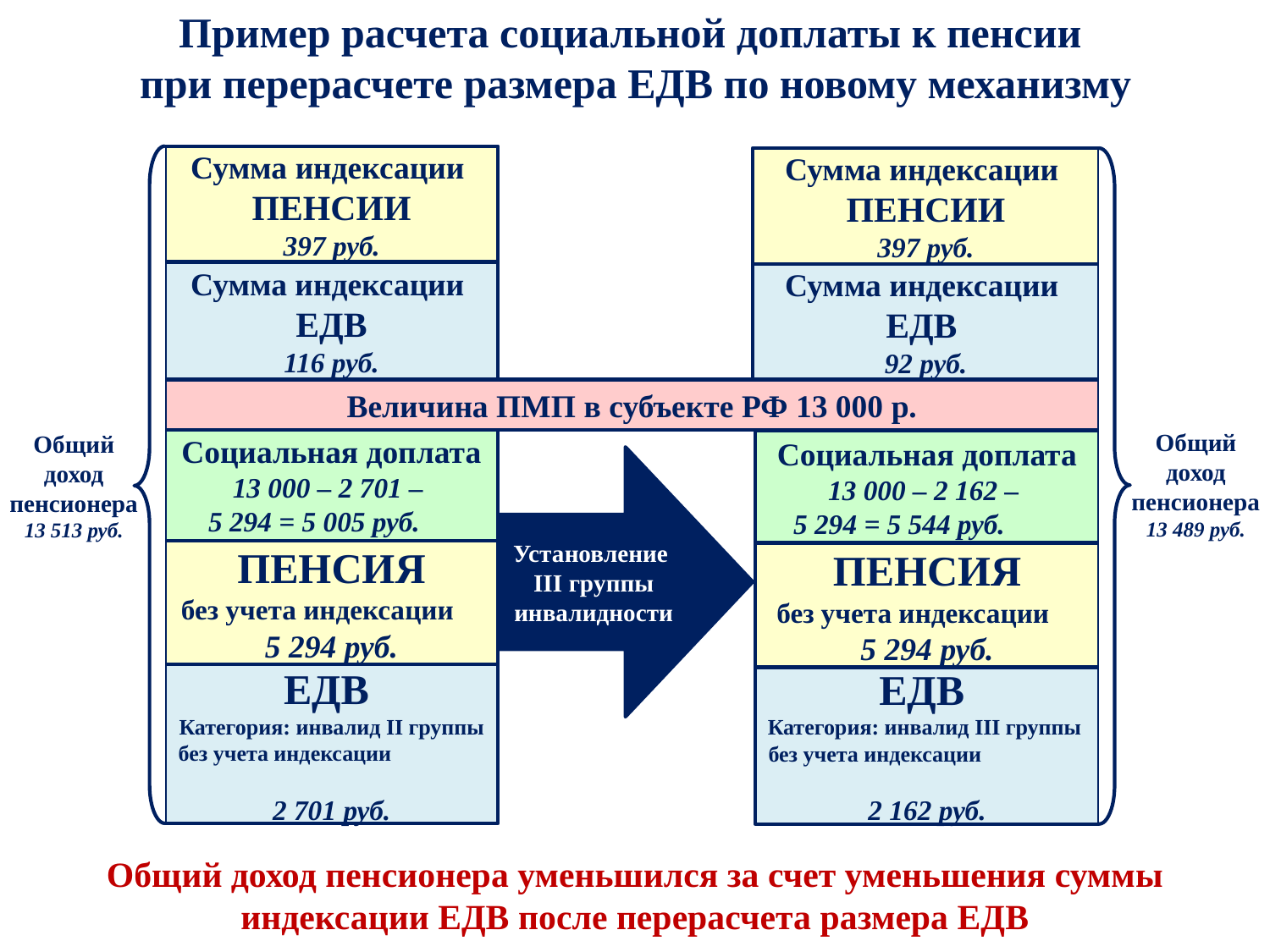

Пример расчета социальной доплаты к пенсии
при перерасчете размера ЕДВ по новому механизму

Сумма индексации
ПЕНСИИ
397 руб.

Сумма индексации
ПЕНСИИ
397 руб.
Сумма индексации
ЕДВ
116 руб.
Сумма индексации
ЕДВ
92 руб.
Величина ПМП в субъекте РФ 13 000 р.
Общий доход пенсионера
13 489 руб.
Общий доход пенсионера
13 513 руб.
Социальная доплата
13 000 – 2 701 –
5 294 = 5 005 руб.
Социальная доплата
13 000 – 2 162 –
5 294 = 5 544 руб.
Установление
III группы инвалидности
ПЕНСИЯ
без учета индексации
5 294 руб.
ПЕНСИЯ
без учета индексации
5 294 руб.
ЕДВ
Категория: инвалид II группы
без учета индексации
2 701 руб.
ЕДВ
Категория: инвалид III группы
без учета индексации
2 162 руб.
Общий доход пенсионера уменьшился за счет уменьшения суммы индексации ЕДВ после перерасчета размера ЕДВ